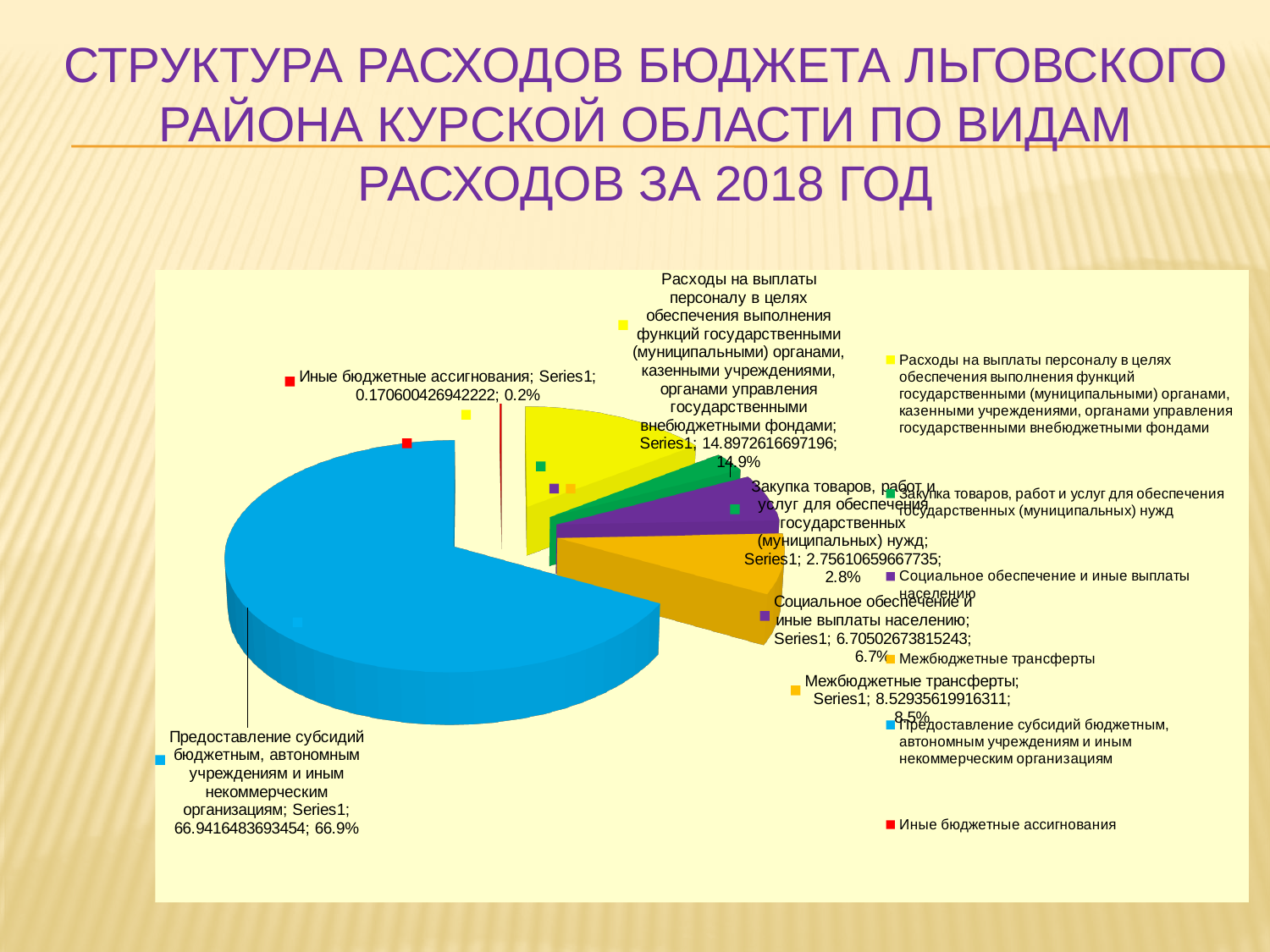

# СТРУКТУРА РАСХОДОВ БЮДЖЕТА ЛЬГОВСКОГО РАЙОНА КУРСКОЙ ОБЛАСТИ по видам расходов за 2018 год

[unsupported chart]